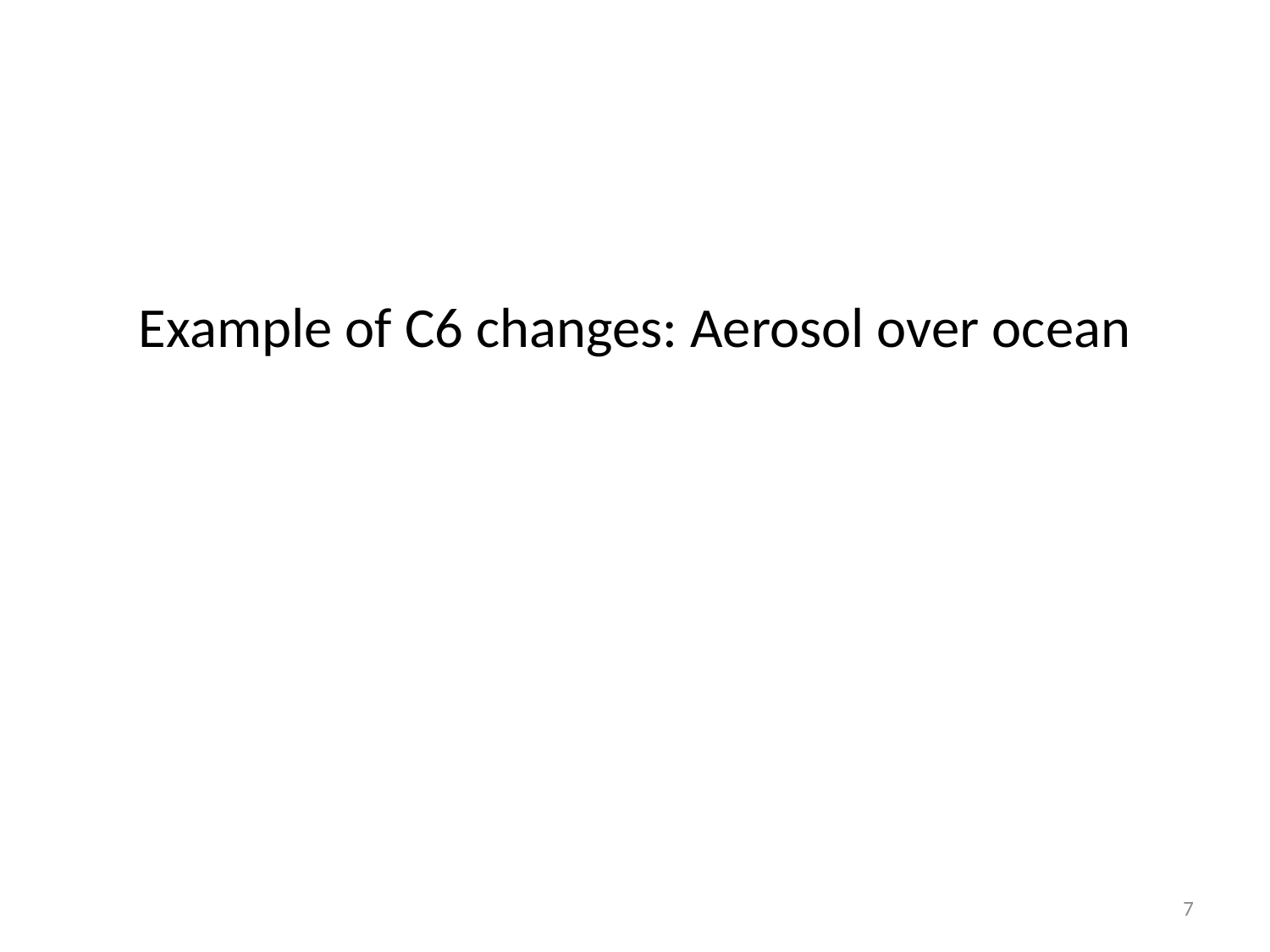

# Example of C6 changes: Aerosol over ocean
7